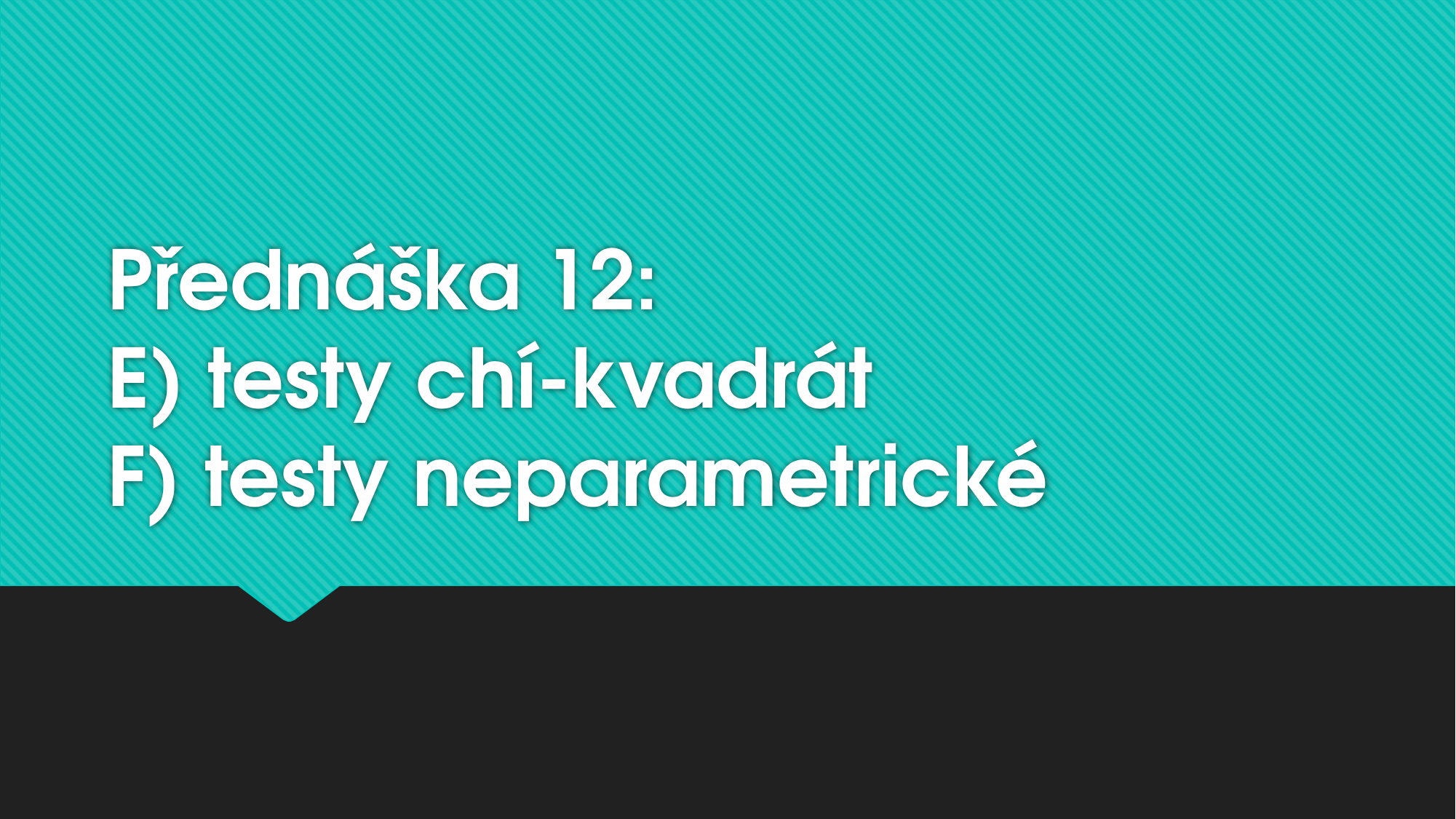

# Přednáška 12: E) testy chí-kvadrát F) testy neparametrické